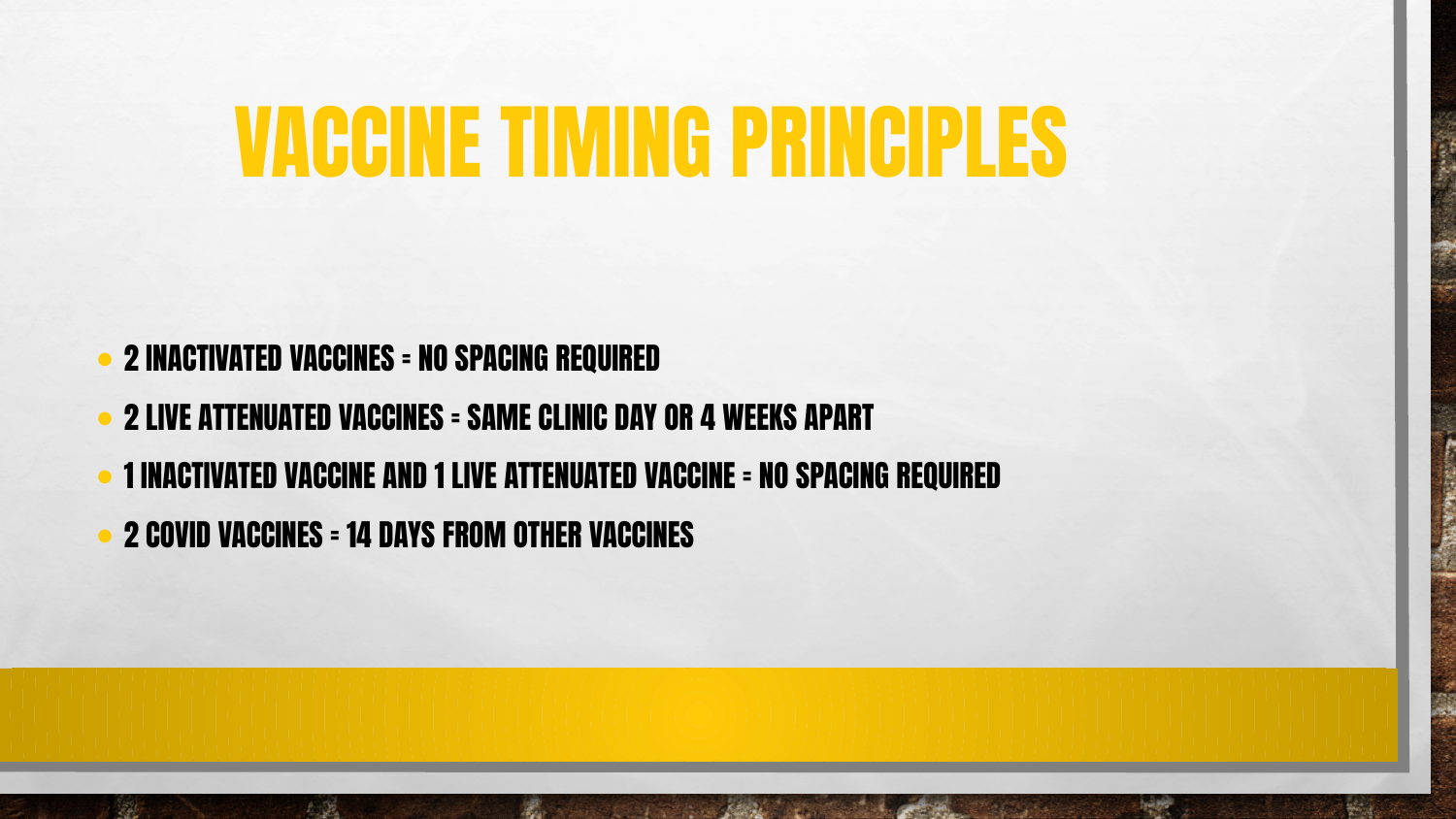

# Vaccine timing principles
2 Inactivated vaccines = no spacing required
2 Live attenuated vaccines = same clinic day or 4 weeks apart
1 inactivated vaccine and 1 live attenuated vaccine = no spacing required
2 Covid vaccines = 14 days from other vaccines